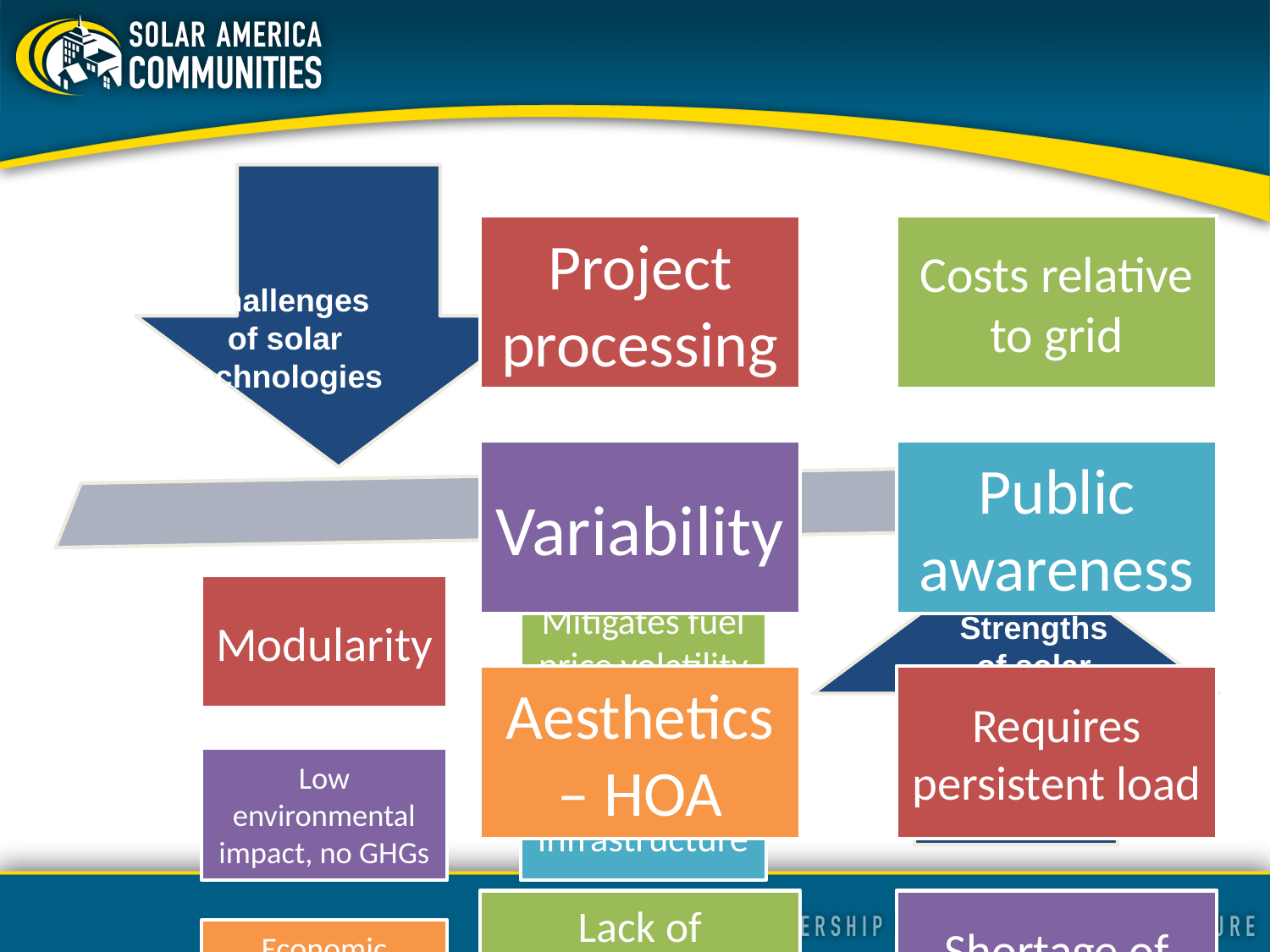

Project processing
Costs relative to grid
Variability
Public awareness
Requires persistent load
Challenges
of solar technologies
Modularity
Mitigates fuel price volatility
Low environmental impact, no GHGs
Strengths
of solar technologies